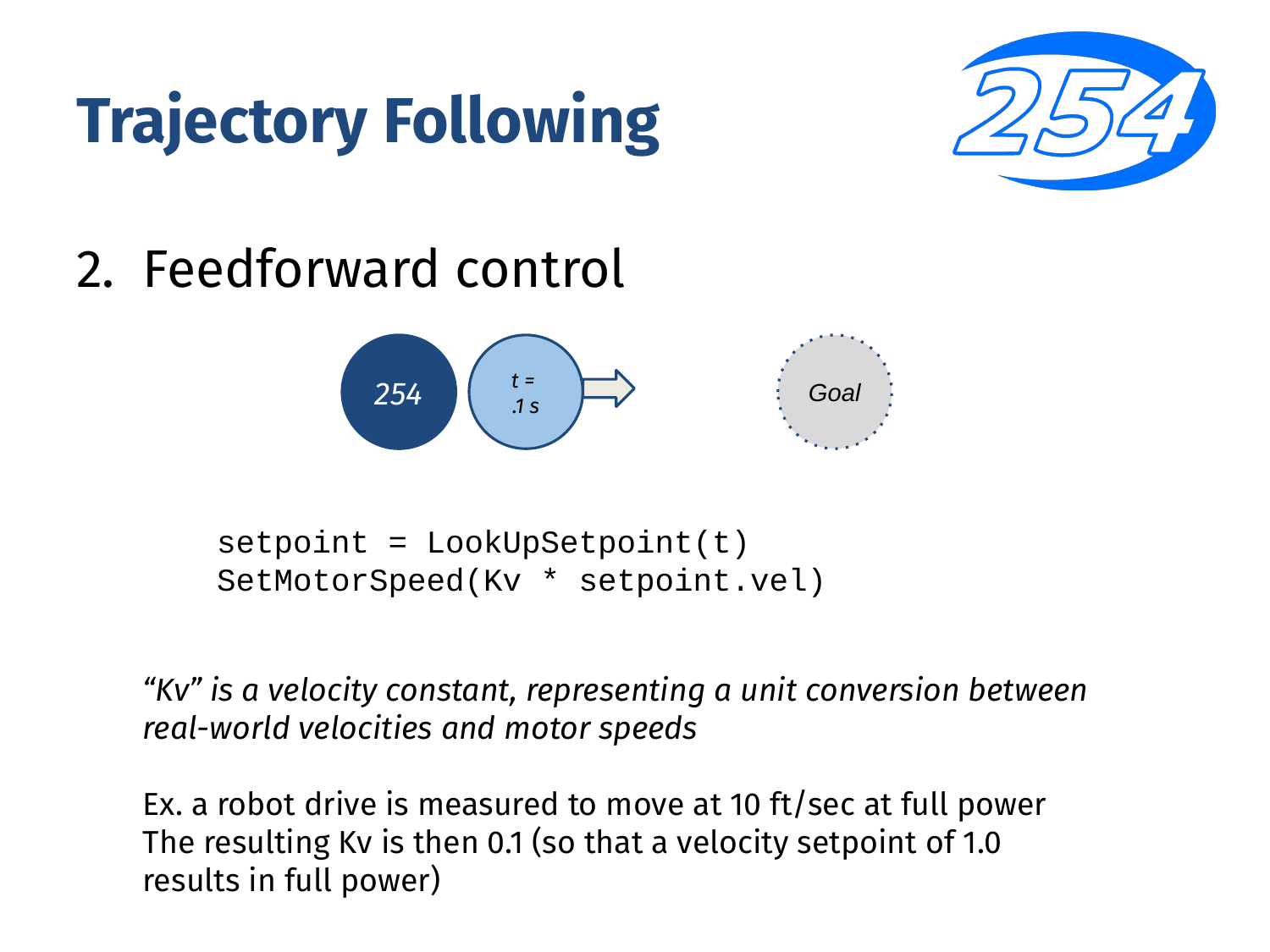

# Trajectory Following
2.  Feedforward control
254
t =
.1 s
Goal

setpoint = LookUpSetpoint(t)
SetMotorSpeed(Kv * setpoint.vel)

“Kv” is a velocity constant, representing a unit conversion between real-world velocities and motor speeds

Ex. a robot drive is measured to move at 10 ft/sec at full power
The resulting Kv is then 0.1 (so that a velocity setpoint of 1.0 results in full power)